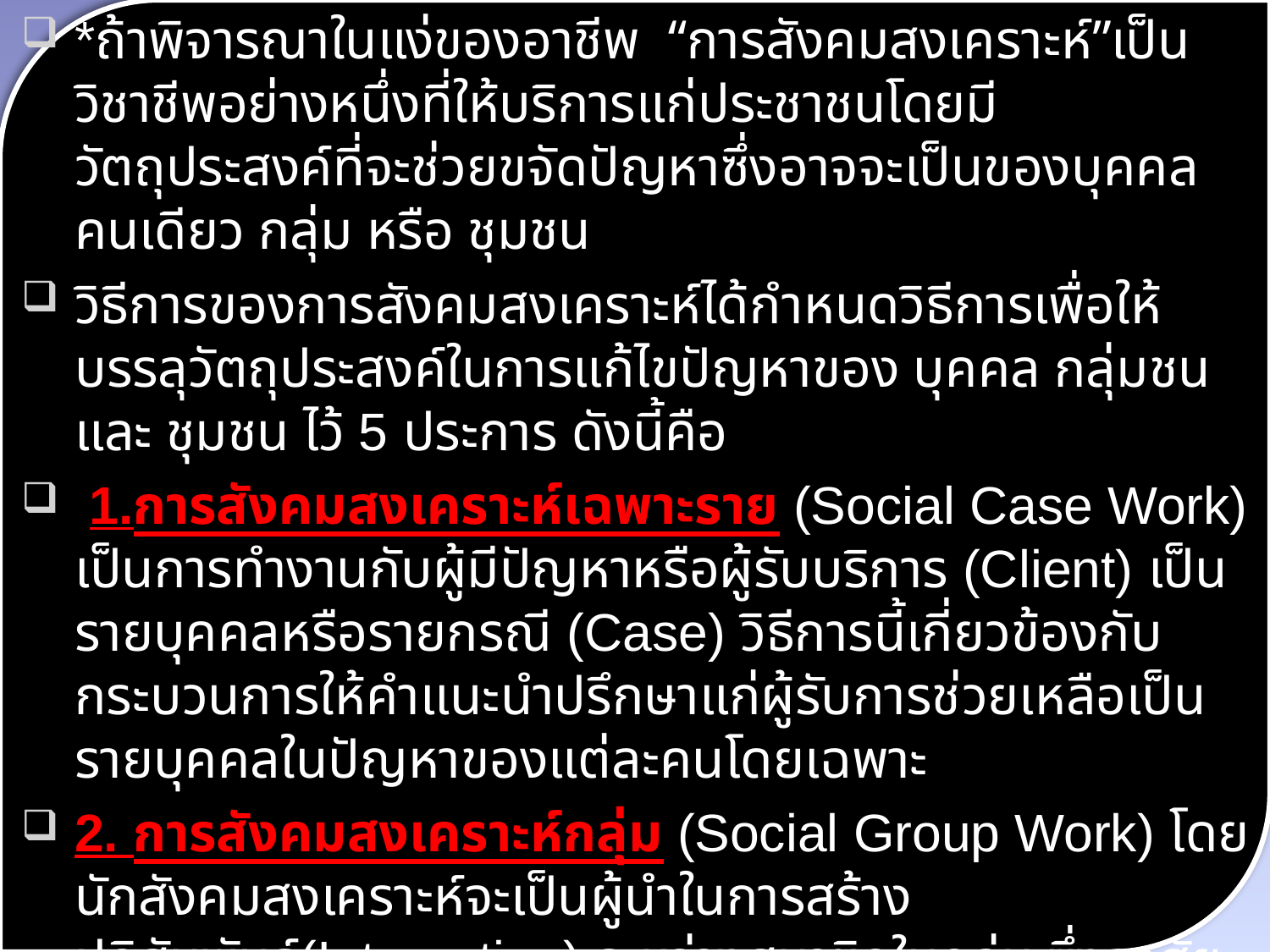

*ถ้าพิจารณาในแง่ของอาชีพ  “การสังคมสงเคราะห์”เป็นวิชาชีพอย่างหนึ่งที่ให้บริการแก่ประชาชนโดยมีวัตถุประสงค์ที่จะช่วยขจัดปัญหาซึ่งอาจจะเป็นของบุคคลคนเดียว กลุ่ม หรือ ชุมชน
วิธีการของการสังคมสงเคราะห์ได้กำหนดวิธีการเพื่อให้บรรลุวัตถุประสงค์ในการแก้ไขปัญหาของ บุคคล กลุ่มชน และ ชุมชน ไว้ 5 ประการ ดังนี้คือ
 1.การสังคมสงเคราะห์เฉพาะราย (Social Case Work) เป็นการทำงานกับผู้มีปัญหาหรือผู้รับบริการ (Client) เป็นรายบุคคลหรือรายกรณี (Case) วิธีการนี้เกี่ยวข้องกับกระบวนการให้คำแนะนำปรึกษาแก่ผู้รับการช่วยเหลือเป็นรายบุคคลในปัญหาของแต่ละคนโดยเฉพาะ
2. การสังคมสงเคราะห์กลุ่ม (Social Group Work) โดยนักสังคมสงเคราะห์จะเป็นผู้นำในการสร้างปฏิสัมพันธ์(Interaction) ระหว่างสมาชิกในกลุ่ม ซึ่งอาศัยกิจกรรมต่างๆเป็นสื่อ เพื่อเป็นการพัฒนาความต้องการและความสามารถขงสมาชิก